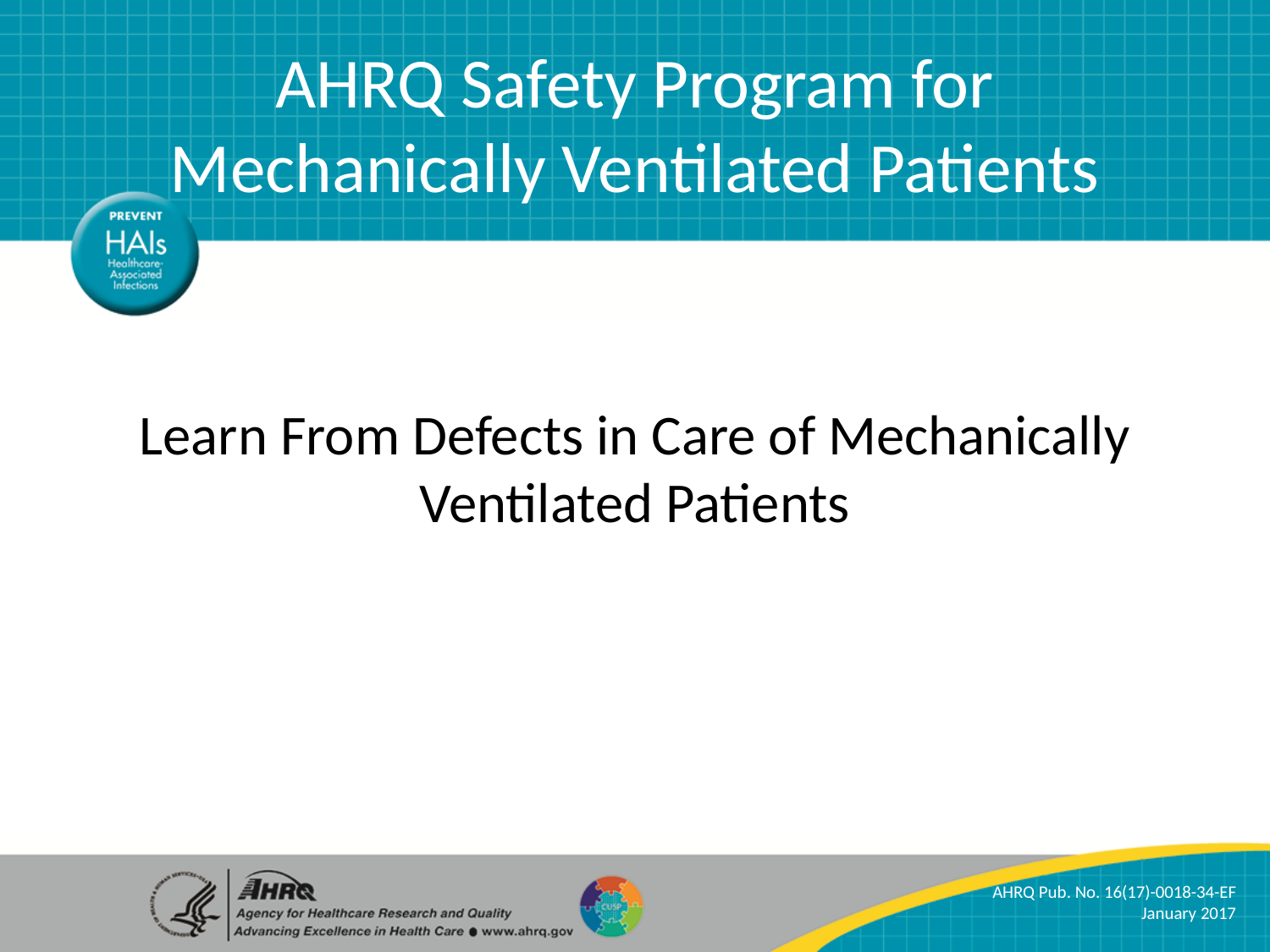

AHRQ Safety Program for Mechanically Ventilated Patients
# Learn From Defects in Care of Mechanically Ventilated Patients
AHRQ Pub. No. 16(17)-0018-34-EF
January 2017